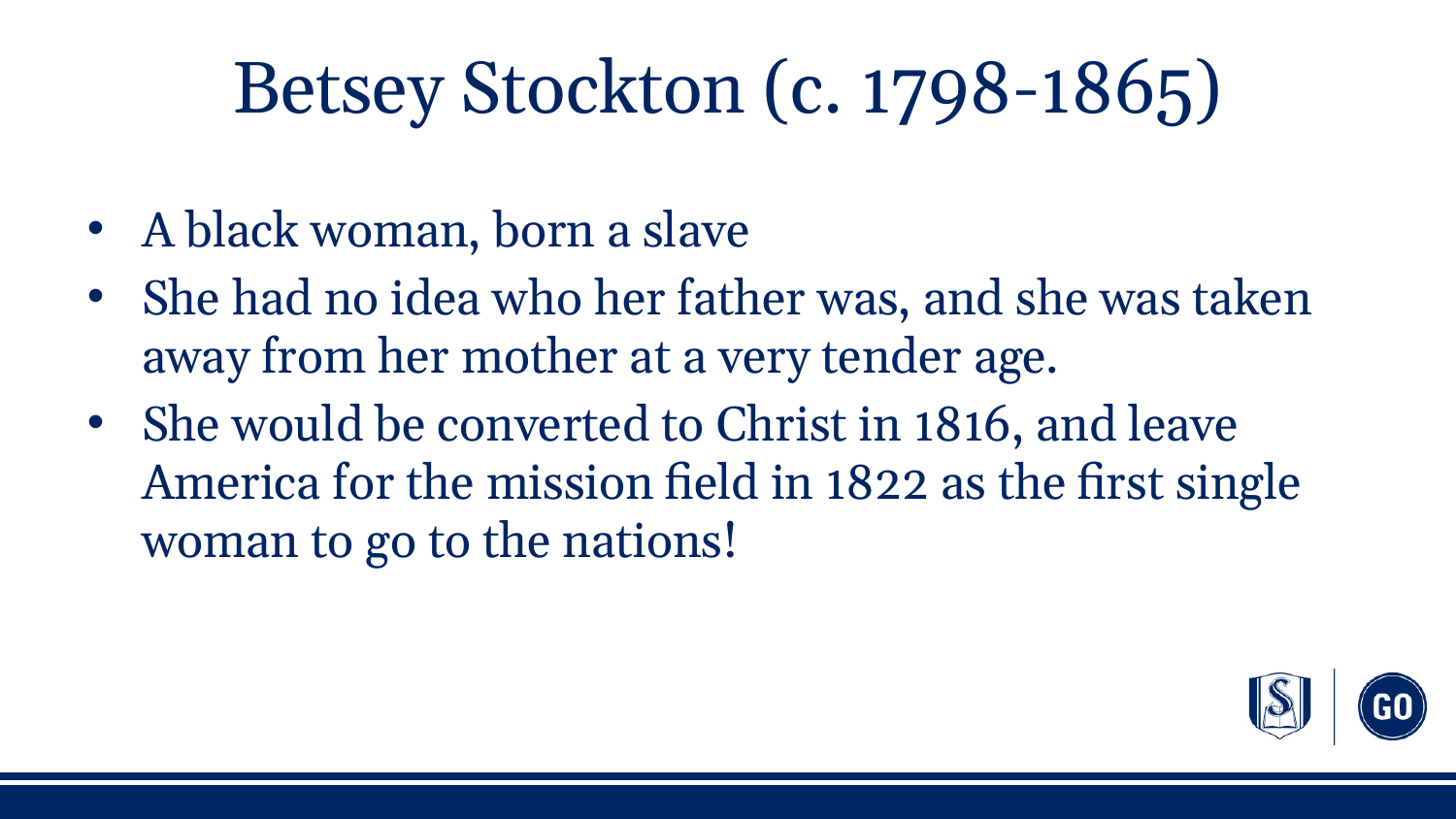

# Betsey Stockton (c. 1798-1865)
A black woman, born a slave
She had no idea who her father was, and she was taken away from her mother at a very tender age.
She would be converted to Christ in 1816, and leave America for the mission field in 1822 as the first single woman to go to the nations!